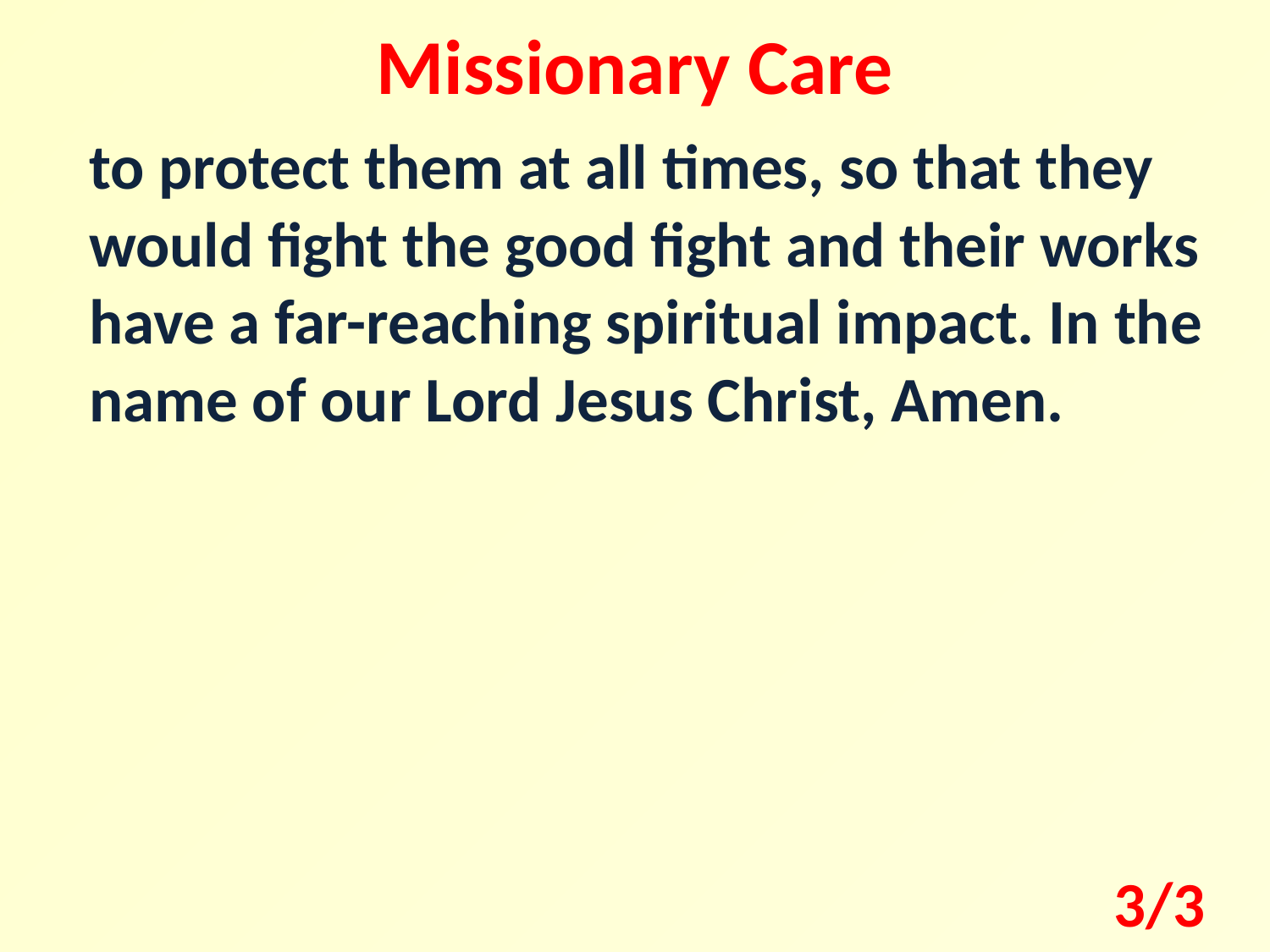

Missionary Care
to protect them at all times, so that they would fight the good fight and their works have a far-reaching spiritual impact. In the name of our Lord Jesus Christ, Amen.
3/3